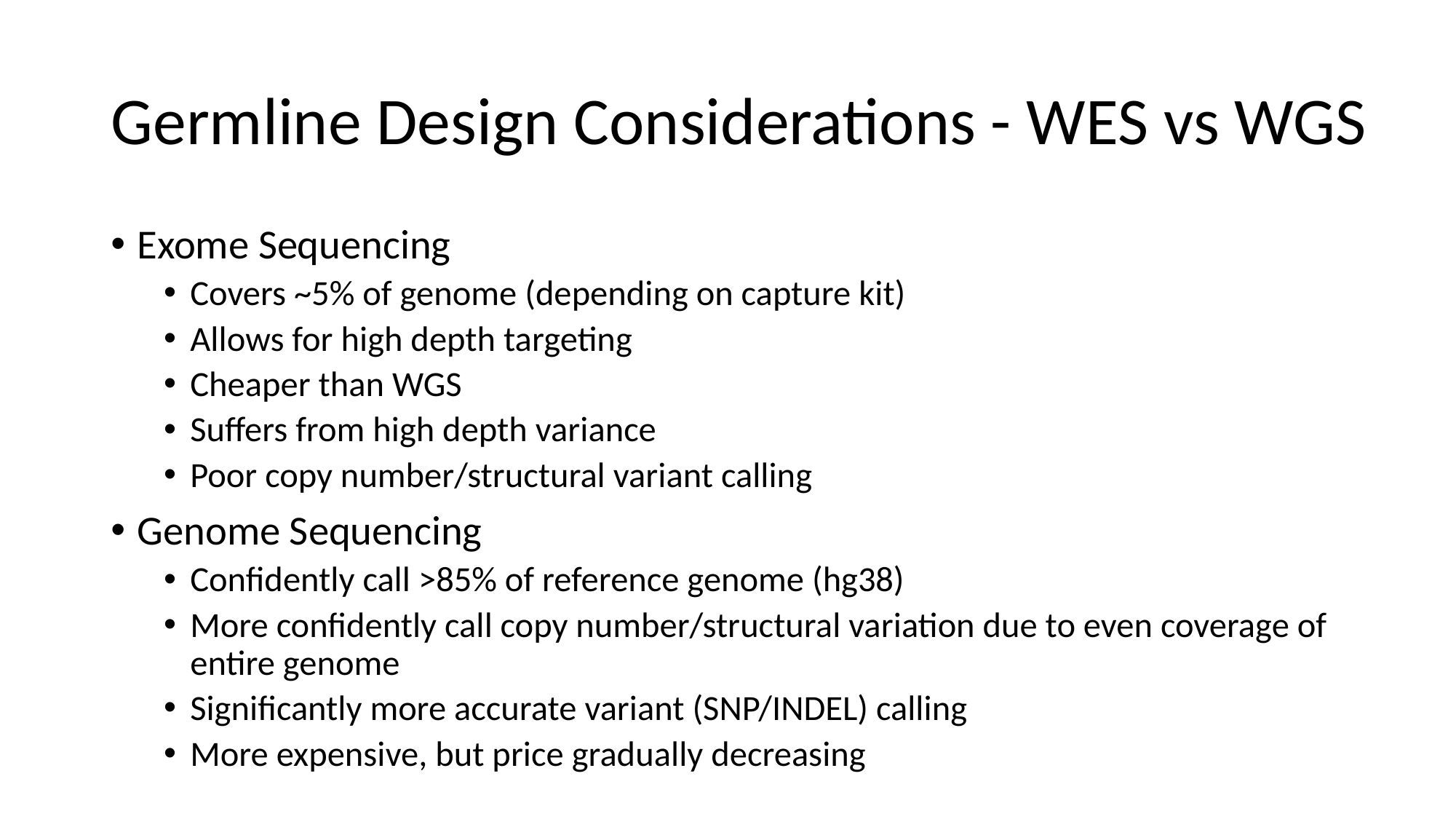

# Germline Design Considerations - WES vs WGS
Exome Sequencing
Covers ~5% of genome (depending on capture kit)
Allows for high depth targeting
Cheaper than WGS
Suffers from high depth variance
Poor copy number/structural variant calling
Genome Sequencing
Confidently call >85% of reference genome (hg38)
More confidently call copy number/structural variation due to even coverage of entire genome
Significantly more accurate variant (SNP/INDEL) calling
More expensive, but price gradually decreasing